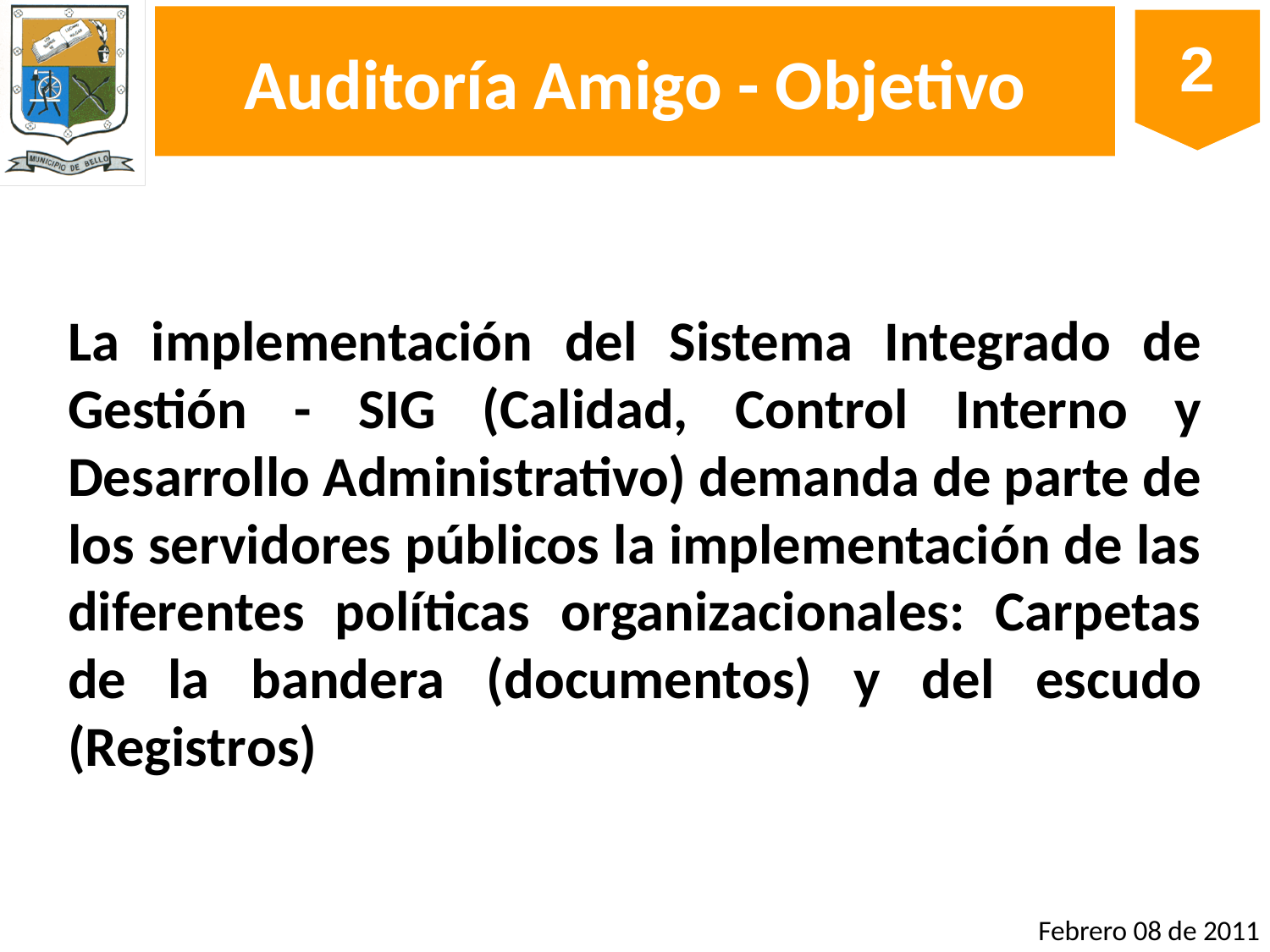

# Auditoría Amigo - Objetivo
La implementación del Sistema Integrado de Gestión - SIG (Calidad, Control Interno y Desarrollo Administrativo) demanda de parte de los servidores públicos la implementación de las diferentes políticas organizacionales: Carpetas de la bandera (documentos) y del escudo (Registros)